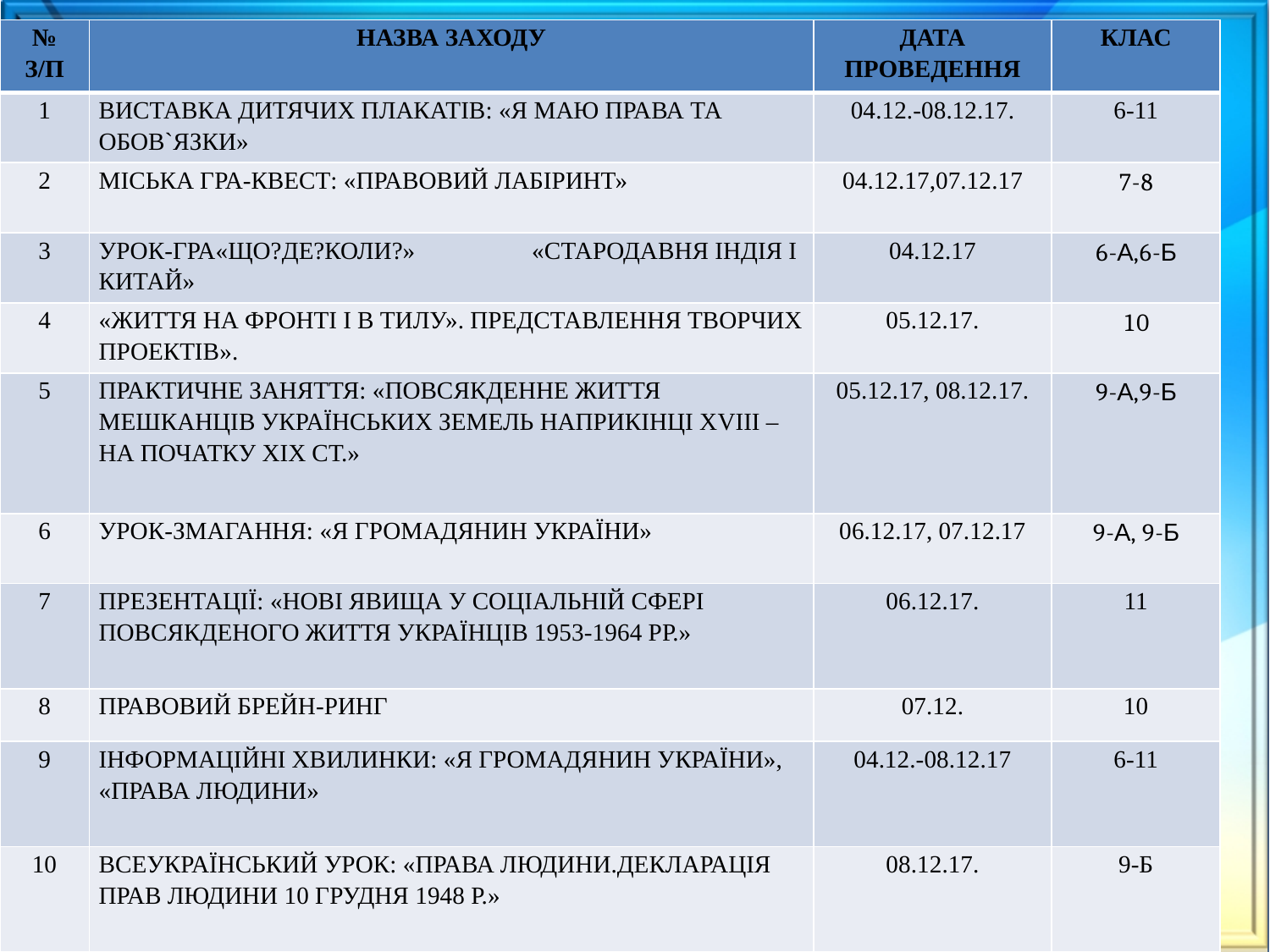

| № З/п | Назва заходу | Дата проведення | Клас |
| --- | --- | --- | --- |
| 1 | Виставка дитячих плакатів: «я маю права та обов`язки» | 04.12.-08.12.17. | 6-11 |
| 2 | Міська гра-квест: «Правовий лабіринт» | 04.12.17,07.12.17 | 7-8 |
| 3 | Урок-гра«Що?Де?Коли?» «Стародавня Індія і Китай» | 04.12.17 | 6-А,6-Б |
| 4 | «Життя на фронті і в тилу». Представлення творчих проектів». | 05.12.17. | 10 |
| 5 | Практичне заняття: «Повсякденне життя мешканців українських земель наприкінці ХvІІІ – на початку ХІХ ст.» | 05.12.17, 08.12.17. | 9-а,9-б |
| 6 | Урок-змагання: «Я громадянин України» | 06.12.17, 07.12.17 | 9-А, 9-Б |
| 7 | Презентації: «Нові явища у соціальній сфері повсякденого життя українців 1953-1964 рр.» | 06.12.17. | 11 |
| 8 | Правовий Брейн-ринг | 07.12. | 10 |
| 9 | Інформаційні хвилинки: «Я громадянин України», «Права людини» | 04.12.-08.12.17 | 6-11 |
| 10 | Всеукраїнський урок: «Права людини.Декларація прав людини 10 грудня 1948 р.» | 08.12.17. | 9-Б |
#